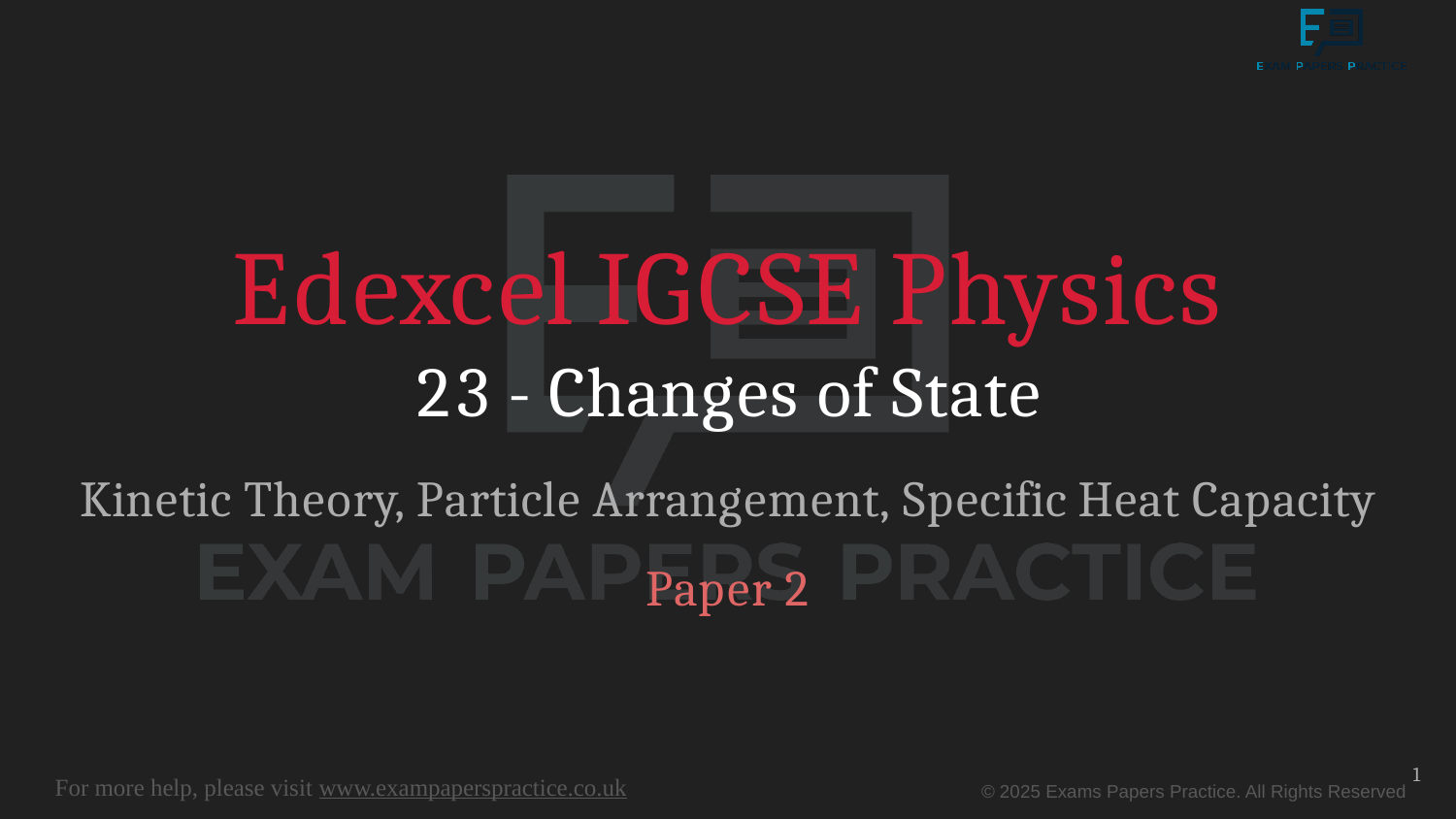

# Edexcel IGCSE Physics
23 - Changes of State
Kinetic Theory, Particle Arrangement, Specific Heat Capacity

Paper 2

1